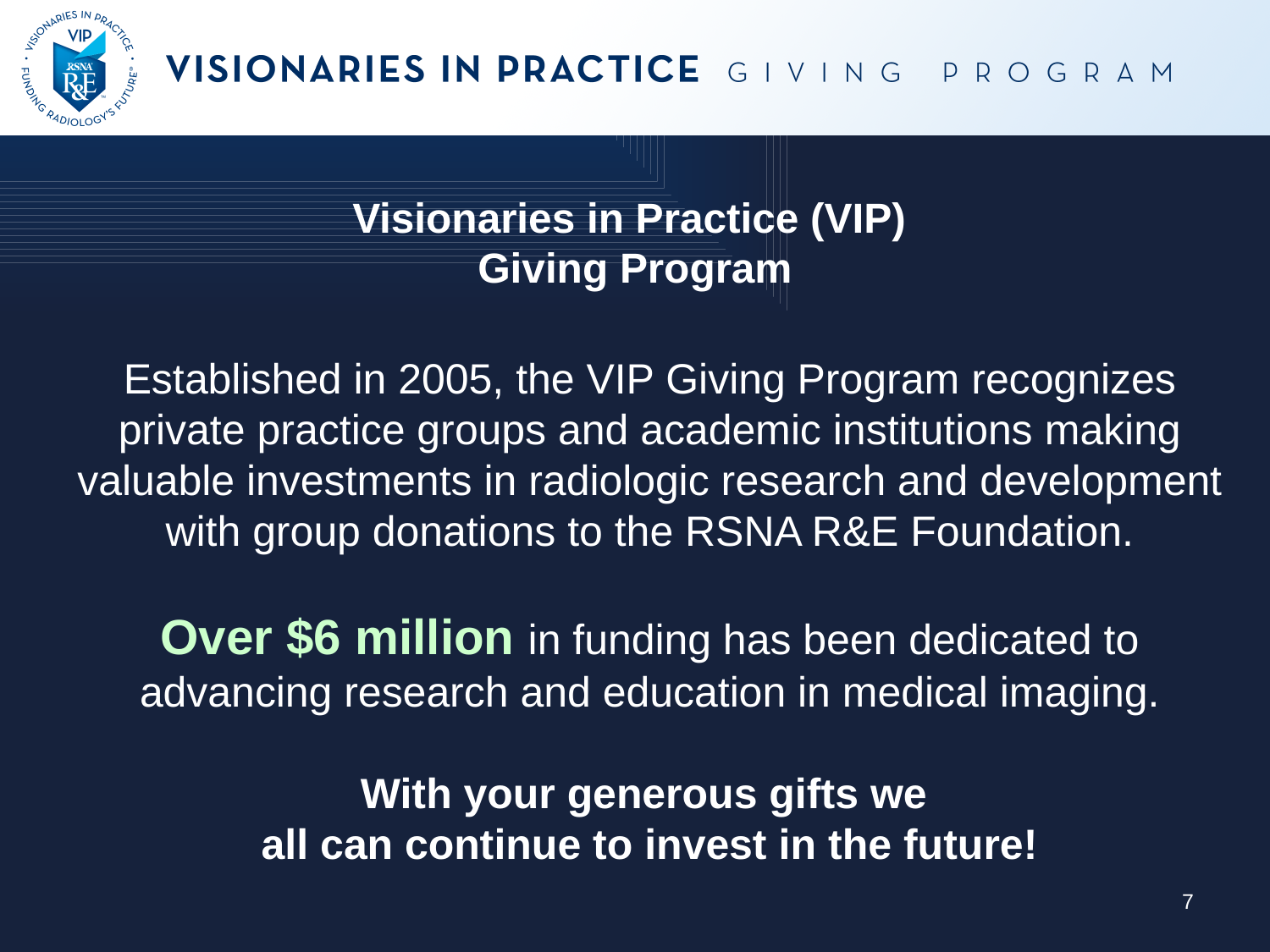

Visionaries in Practice (VIP)
Giving Program

Established in 2005, the VIP Giving Program recognizes private practice groups and academic institutions making valuable investments in radiologic research and development with group donations to the RSNA R&E Foundation.

Over $6 million in funding has been dedicated to advancing research and education in medical imaging.

With your generous gifts we
all can continue to invest in the future!

7